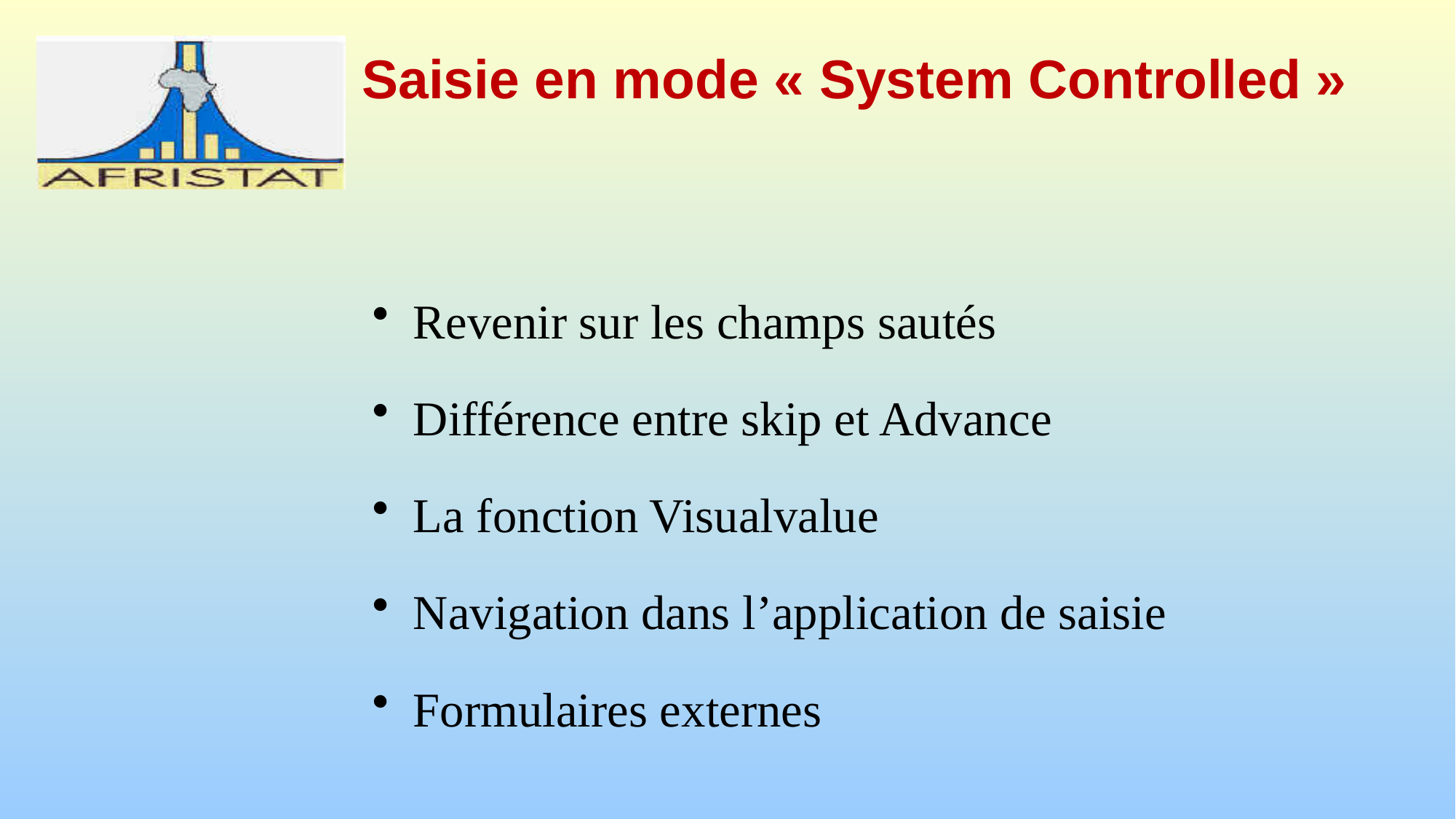

# Saisie en mode « System Controlled »
Revenir sur les champs sautés
Différence entre skip et Advance
La fonction Visualvalue
Navigation dans l’application de saisie
Formulaires externes